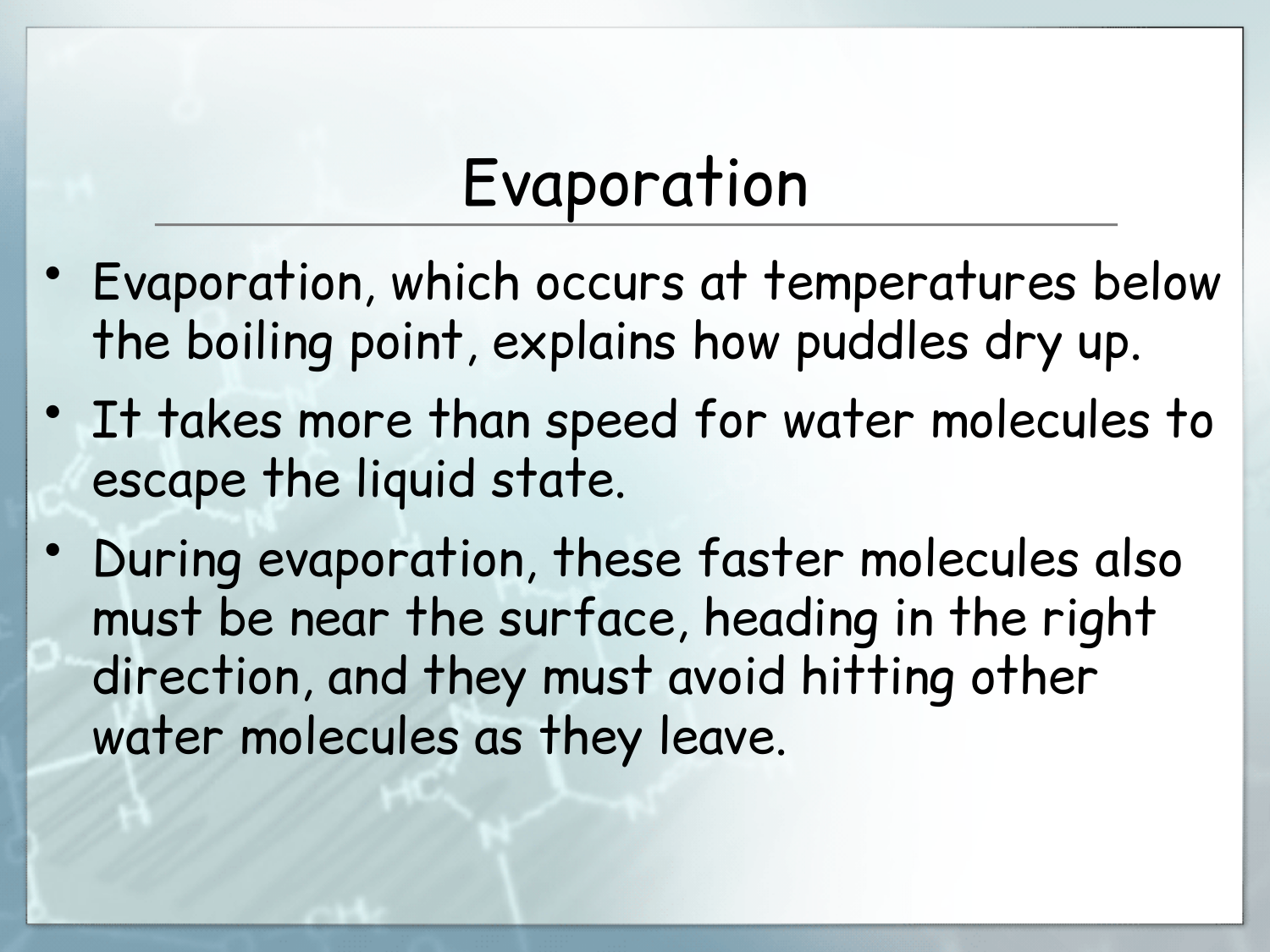

# Evaporation
Evaporation, which occurs at temperatures below the boiling point, explains how puddles dry up.
It takes more than speed for water molecules to escape the liquid state.
During evaporation, these faster molecules also must be near the surface, heading in the right direction, and they must avoid hitting other water molecules as they leave.